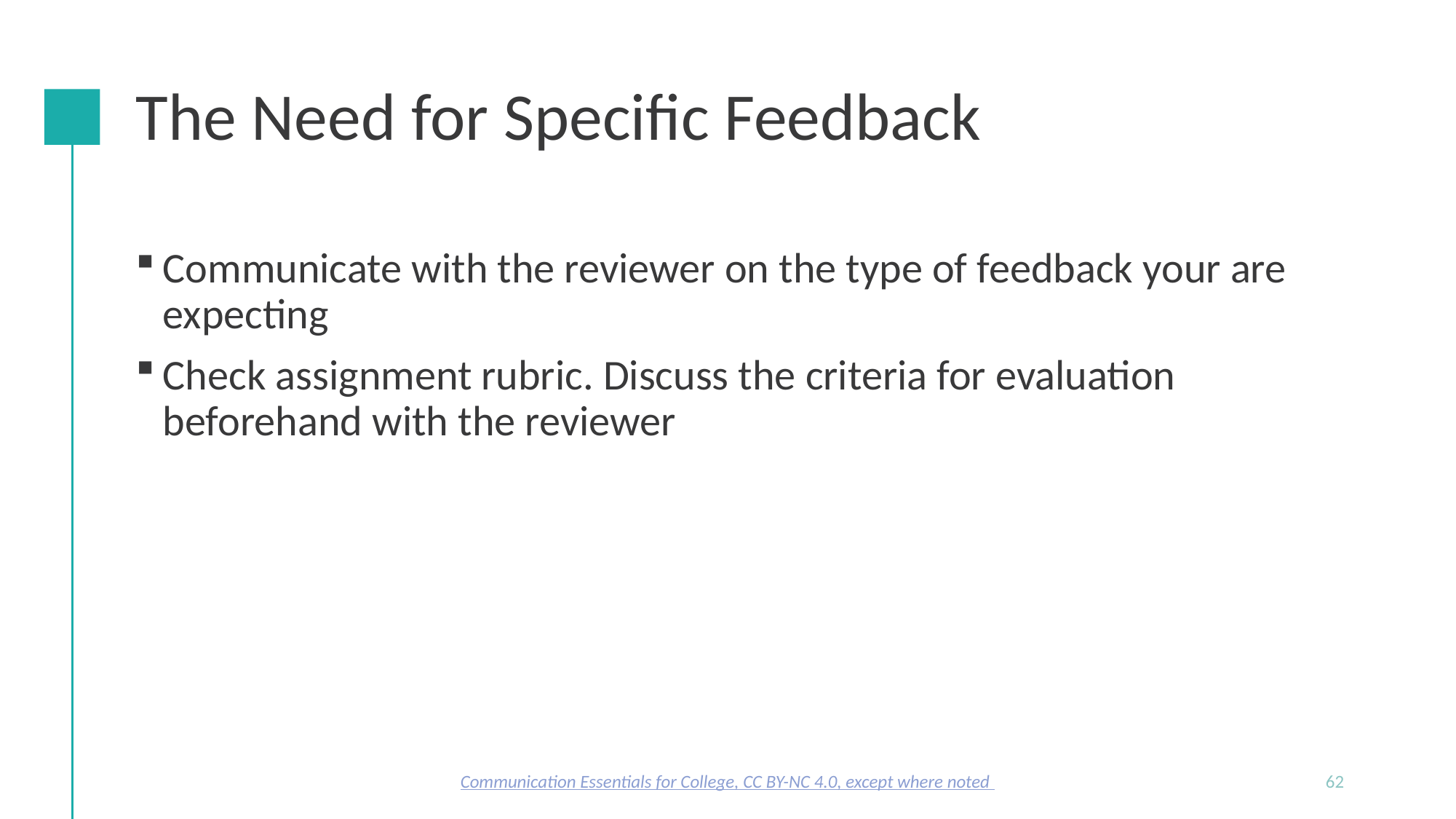

# The Need for Specific Feedback
Communicate with the reviewer on the type of feedback your are expecting
Check assignment rubric. Discuss the criteria for evaluation beforehand with the reviewer

Communication Essentials for College, CC BY-NC 4.0, except where noted
62